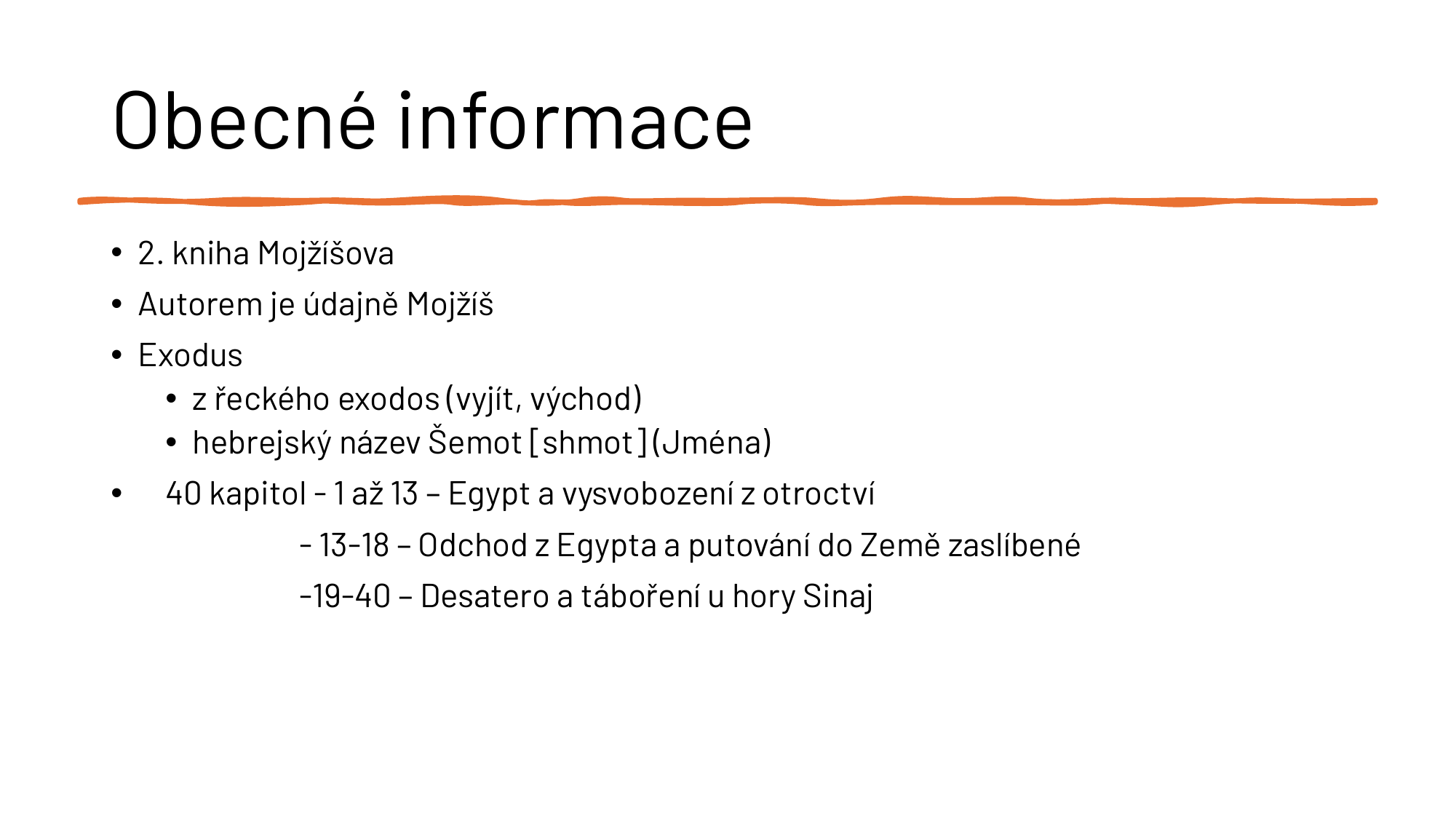

# Obecné informace

2. kniha Mojžíšova
Autorem je údajně Mojžíš
Exodus
z řeckého exodos (vyjít, východ)
hebrejský název Šemot [shmot] (Jména)
40 kapitol - 1 až 13 – Egypt a vysvobození z otroctví
                            - 13-18 – Odchod z Egypta a putování do Země zaslíbené
                            -19-40 – Desatero a táboření u hory Sinaj